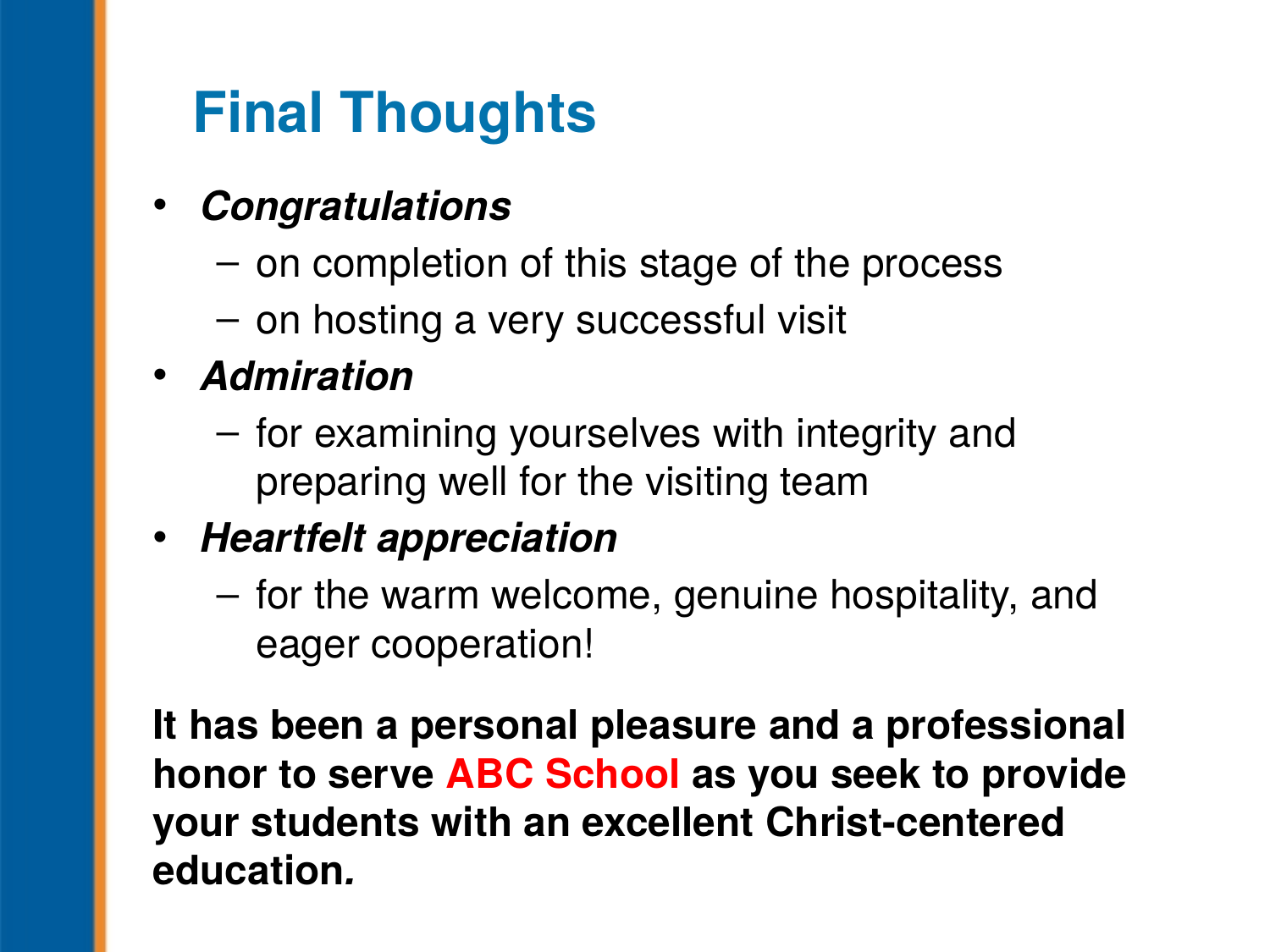

# Final Thoughts
Congratulations
on completion of this stage of the process
on hosting a very successful visit
Admiration
for examining yourselves with integrity and preparing well for the visiting team
Heartfelt appreciation
for the warm welcome, genuine hospitality, and eager cooperation!

It has been a personal pleasure and a professional honor to serve ABC School as you seek to provide your students with an excellent Christ-centered education.